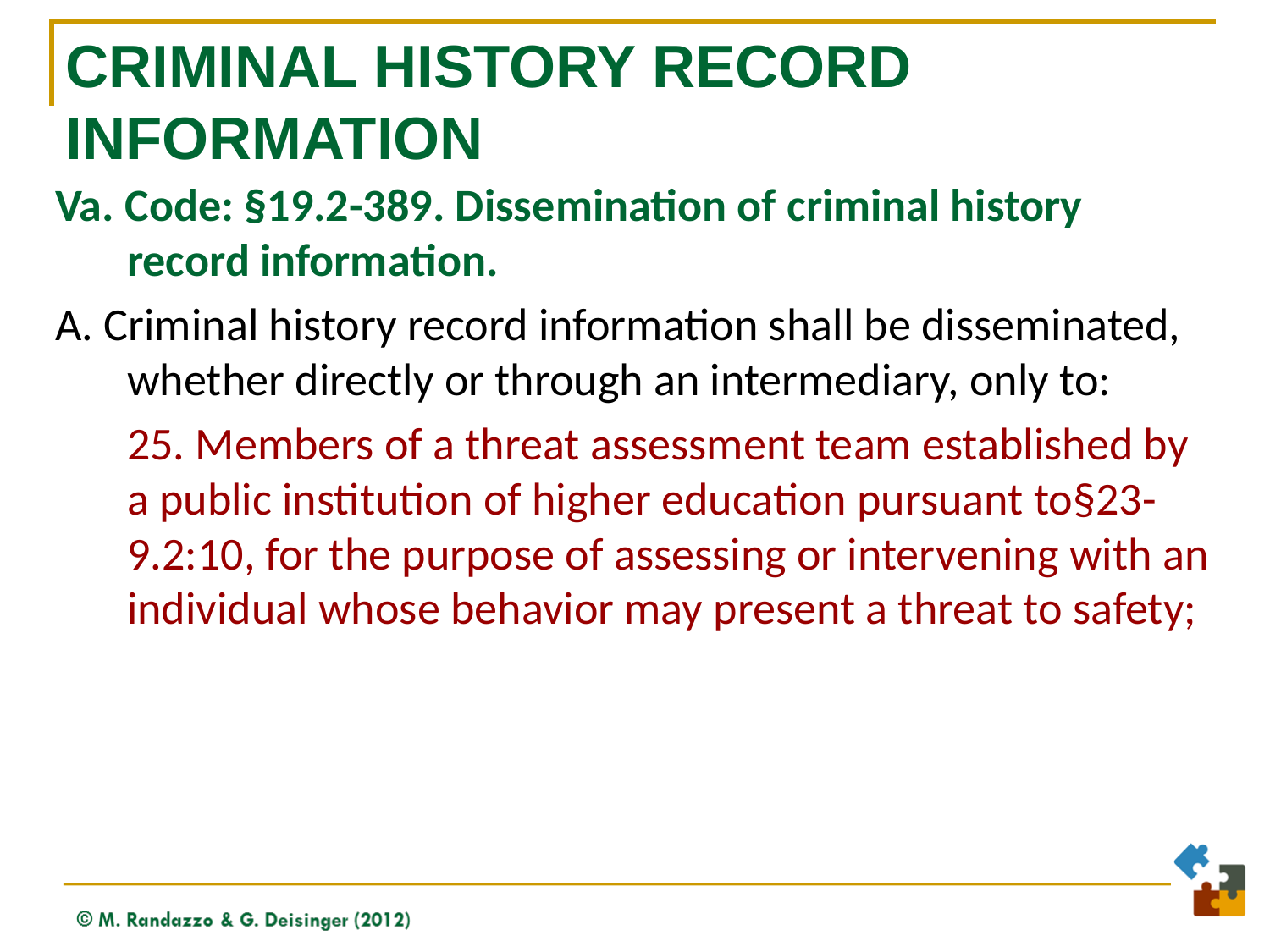

# Criminal History Record Information
Va. Code: §19.2-389. Dissemination of criminal history record information.
A. Criminal history record information shall be disseminated, whether directly or through an intermediary, only to:
	25. Members of a threat assessment team established by a public institution of higher education pursuant to§23-9.2:10, for the purpose of assessing or intervening with an individual whose behavior may present a threat to safety;